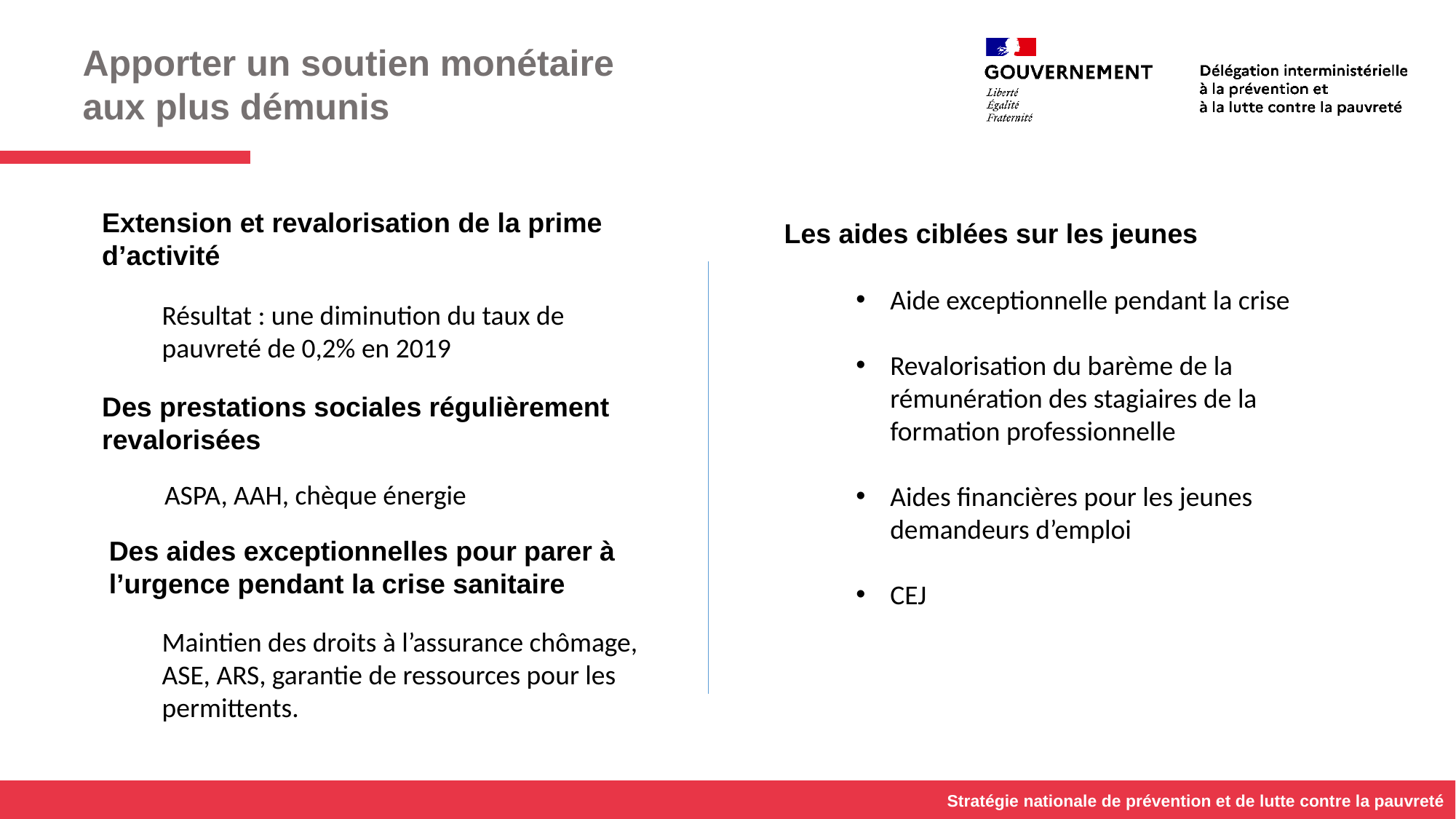

Apporter un soutien monétaire
aux plus démunis
Extension et revalorisation de la prime d’activité
Les aides ciblées sur les jeunes
Aide exceptionnelle pendant la crise

Revalorisation du barème de la rémunération des stagiaires de la formation professionnelle

Aides financières pour les jeunes demandeurs d’emploi

CEJ
Résultat : une diminution du taux de pauvreté de 0,2% en 2019
Des prestations sociales régulièrement revalorisées
ASPA, AAH, chèque énergie
Des aides exceptionnelles pour parer à l’urgence pendant la crise sanitaire
Maintien des droits à l’assurance chômage, ASE, ARS, garantie de ressources pour les permittents.